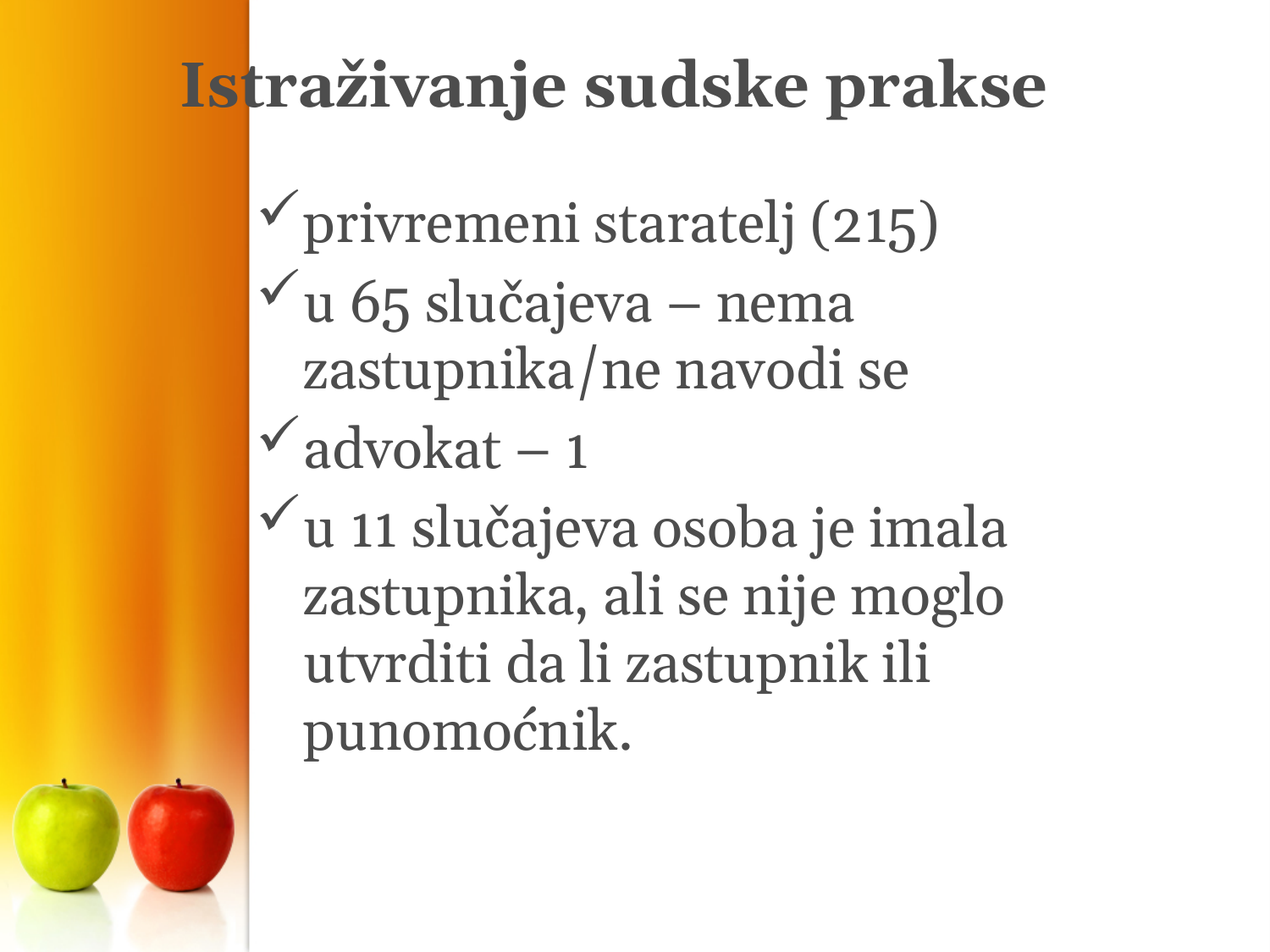

# Istraživanje sudske prakse
privremeni staratelj (215)
u 65 slučajeva – nema zastupnika/ne navodi se
advokat – 1
u 11 slučajeva osoba je imala zastupnika, ali se nije moglo utvrditi da li zastupnik ili punomoćnik.